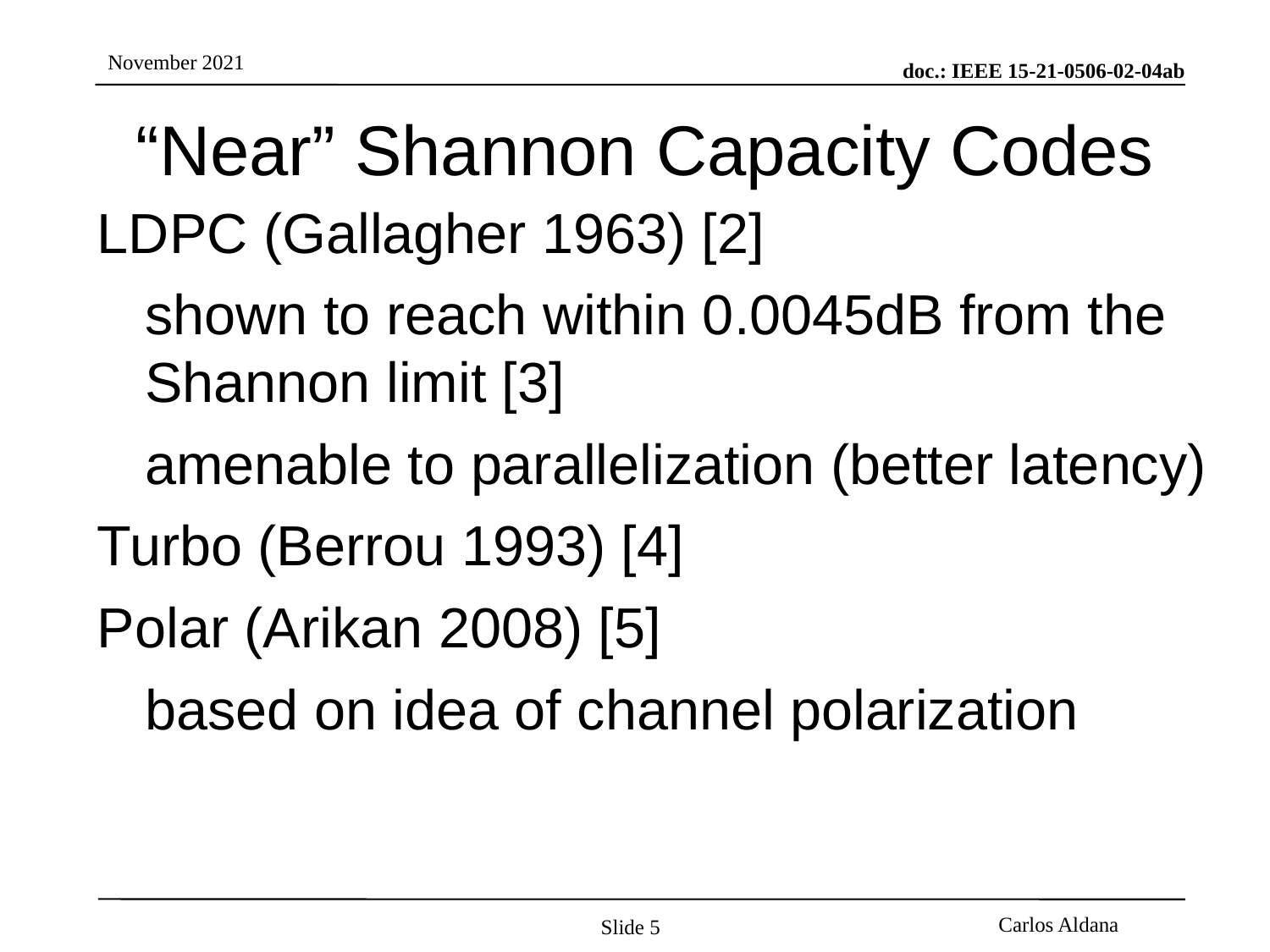

# “Near” Shannon Capacity Codes
LDPC (Gallagher 1963) [2]
	shown to reach within 0.0045dB from the Shannon limit [3]
	amenable to parallelization (better latency)
Turbo (Berrou 1993) [4]
Polar (Arikan 2008) [5]
	based on idea of channel polarization
Slide 5